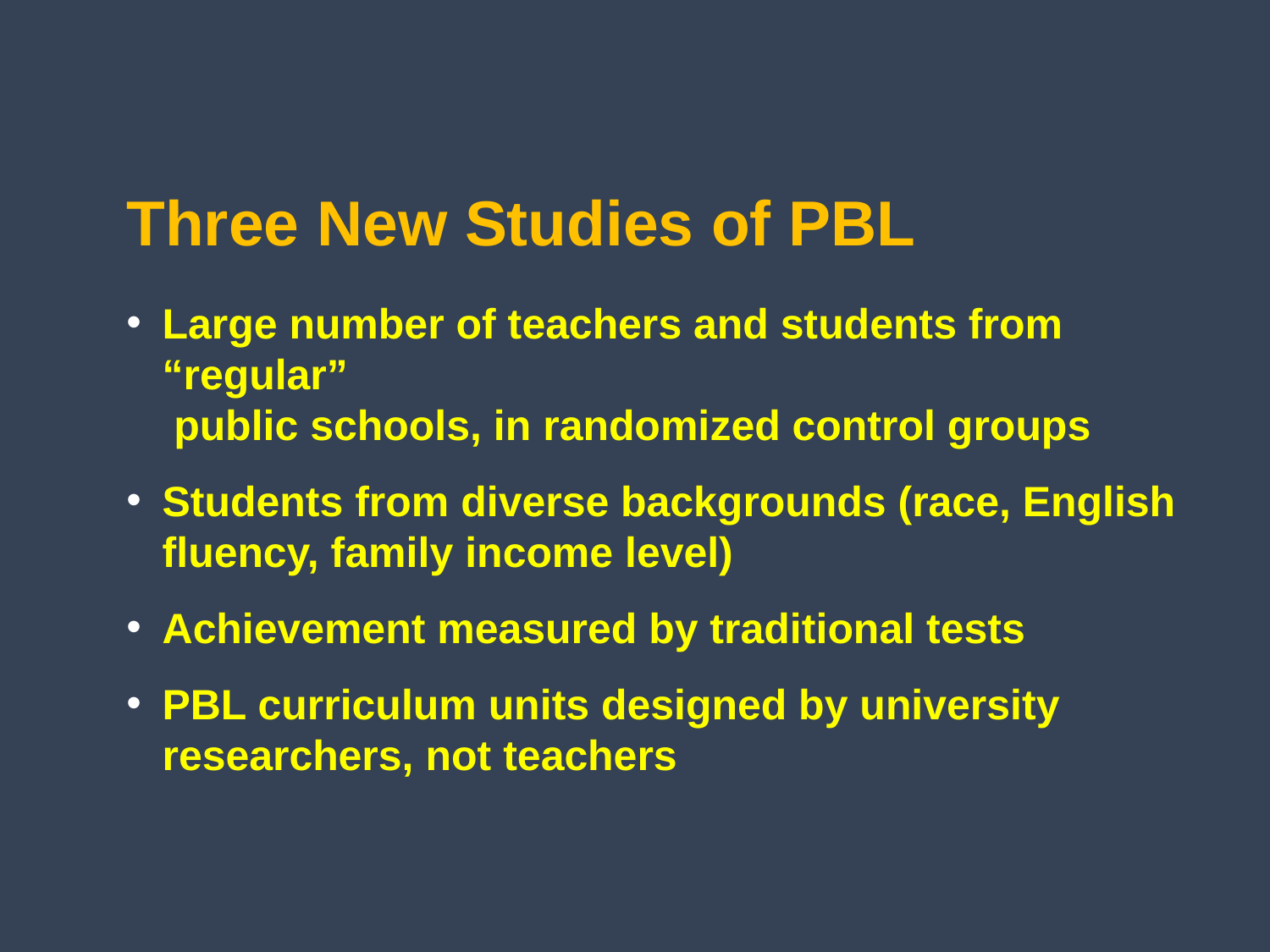

Three New Studies of PBL

Large number of teachers and students from “regular”
    public schools, in randomized control groups

Students from diverse backgrounds (race, English fluency, family income level)

Achievement measured by traditional tests

PBL curriculum units designed by university researchers, not teachers